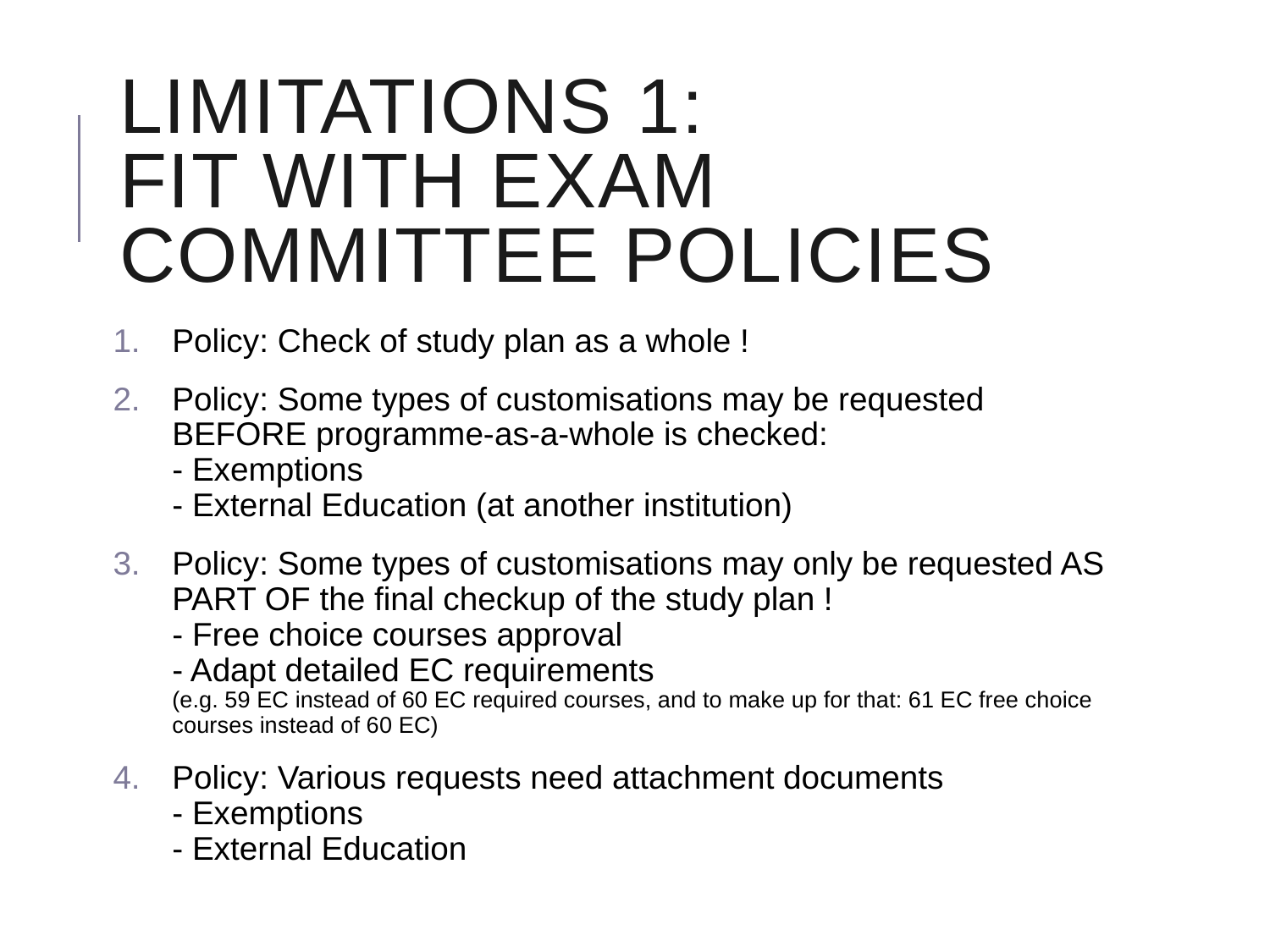

# LIMITATIONS 1: Fit with exam committee policies
Policy: Check of study plan as a whole !
Policy: Some types of customisations may be requested BEFORE programme-as-a-whole is checked:
- Exemptions
- External Education (at another institution)
Policy: Some types of customisations may only be requested AS PART OF the final checkup of the study plan !
- Free choice courses approval
- Adapt detailed EC requirements
(e.g. 59 EC instead of 60 EC required courses, and to make up for that: 61 EC free choice courses instead of 60 EC)
Policy: Various requests need attachment documents
- Exemptions
- External Education